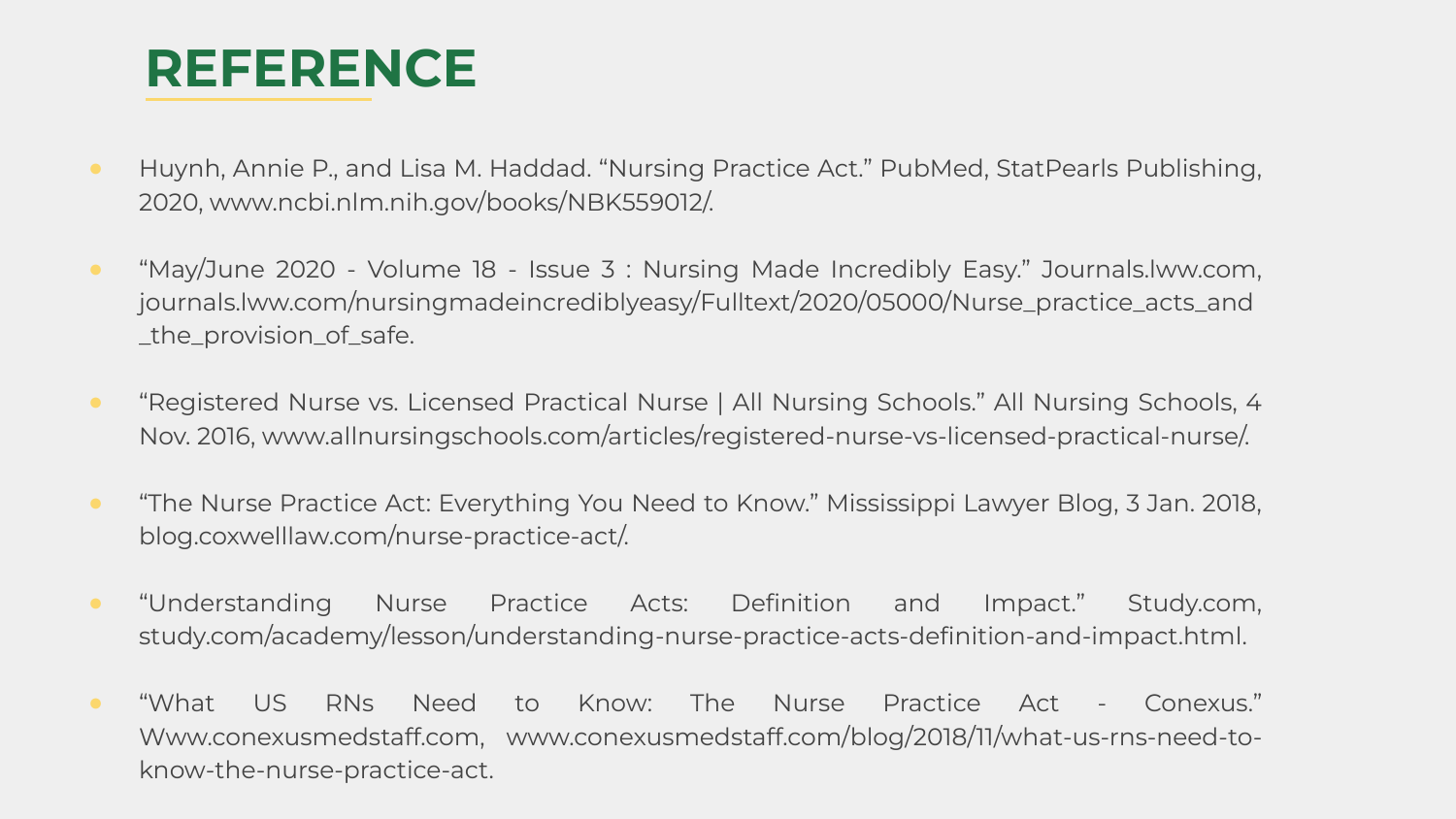

# REFERENCE
Huynh, Annie P., and Lisa M. Haddad. “Nursing Practice Act.” PubMed, StatPearls Publishing, 2020, www.ncbi.nlm.nih.gov/books/NBK559012/.

“May/June 2020 - Volume 18 - Issue 3 : Nursing Made Incredibly Easy.” Journals.lww.com, journals.lww.com/nursingmadeincrediblyeasy/Fulltext/2020/05000/Nurse_practice_acts_and_the_provision_of_safe.

“Registered Nurse vs. Licensed Practical Nurse | All Nursing Schools.” All Nursing Schools, 4 Nov. 2016, www.allnursingschools.com/articles/registered-nurse-vs-licensed-practical-nurse/.

“The Nurse Practice Act: Everything You Need to Know.” Mississippi Lawyer Blog, 3 Jan. 2018, blog.coxwelllaw.com/nurse-practice-act/.

“Understanding Nurse Practice Acts: Definition and Impact.” Study.com, study.com/academy/lesson/understanding-nurse-practice-acts-definition-and-impact.html.

“What US RNs Need to Know: The Nurse Practice Act - Conexus.” Www.conexusmedstaff.com, www.conexusmedstaff.com/blog/2018/11/what-us-rns-need-to-know-the-nurse-practice-act.